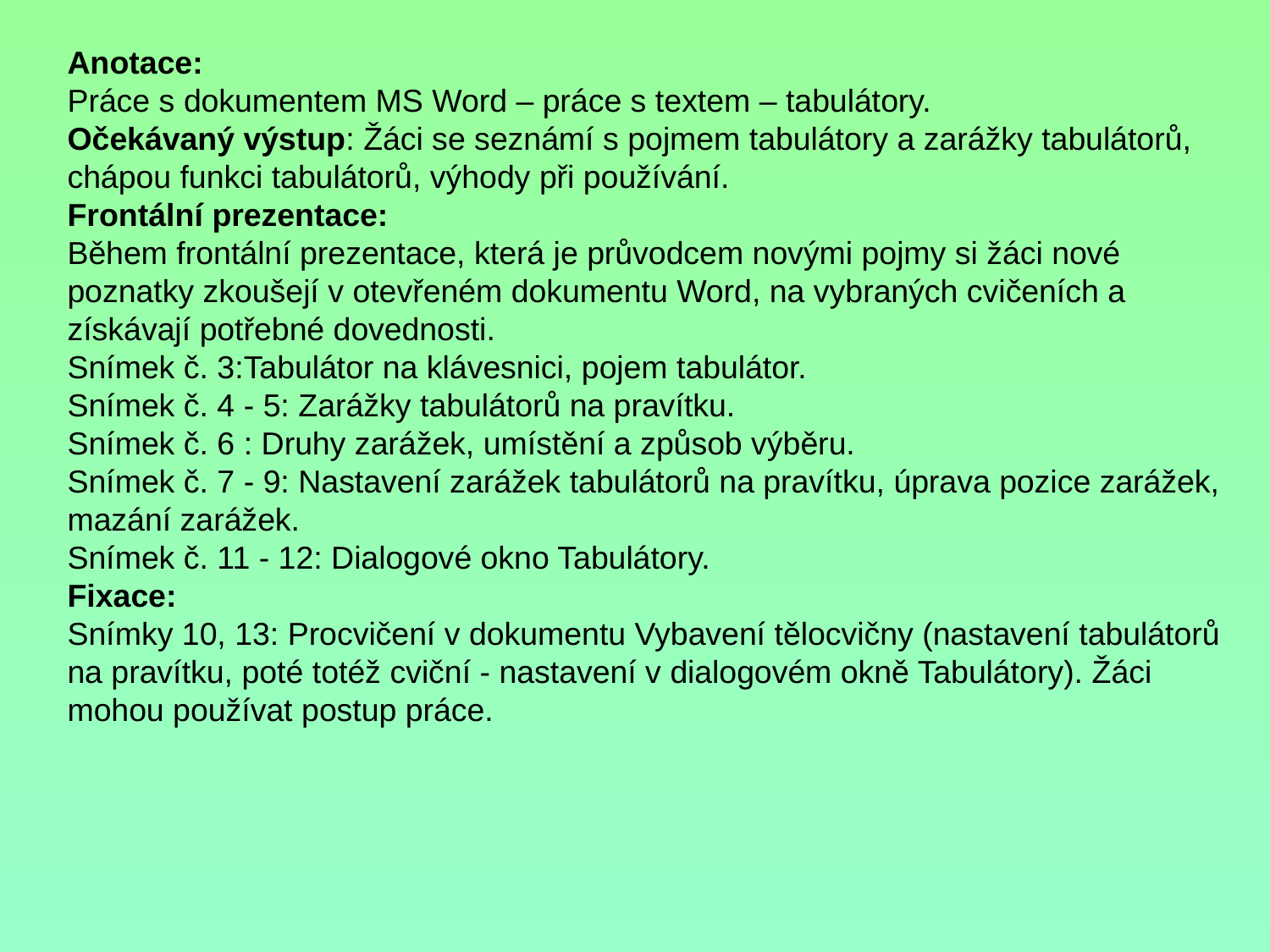

Anotace:
Práce s dokumentem MS Word – práce s textem – tabulátory.
Očekávaný výstup: Žáci se seznámí s pojmem tabulátory a zarážky tabulátorů, chápou funkci tabulátorů, výhody při používání.
Frontální prezentace:
Během frontální prezentace, která je průvodcem novými pojmy si žáci nové poznatky zkoušejí v otevřeném dokumentu Word, na vybraných cvičeních a získávají potřebné dovednosti.
Snímek č. 3:Tabulátor na klávesnici, pojem tabulátor.
Snímek č. 4 - 5: Zarážky tabulátorů na pravítku.
Snímek č. 6 : Druhy zarážek, umístění a způsob výběru.
Snímek č. 7 - 9: Nastavení zarážek tabulátorů na pravítku, úprava pozice zarážek, mazání zarážek.
Snímek č. 11 - 12: Dialogové okno Tabulátory.
Fixace:
Snímky 10, 13: Procvičení v dokumentu Vybavení tělocvičny (nastavení tabulátorů na pravítku, poté totéž cviční - nastavení v dialogovém okně Tabulátory). Žáci mohou používat postup práce.